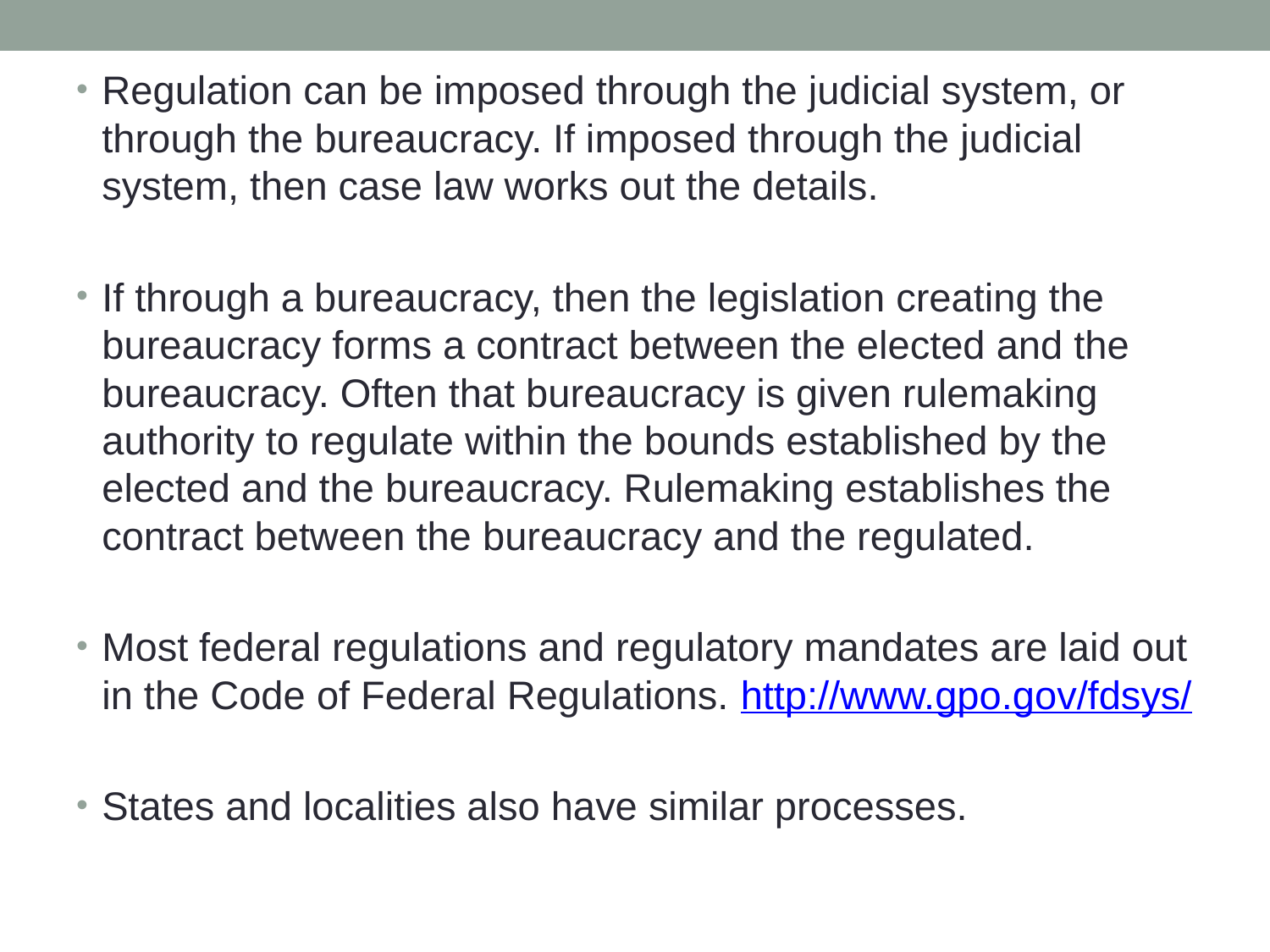

Regulation can be imposed through the judicial system, or through the bureaucracy. If imposed through the judicial system, then case law works out the details.

If through a bureaucracy, then the legislation creating the bureaucracy forms a contract between the elected and the bureaucracy. Often that bureaucracy is given rulemaking authority to regulate within the bounds established by the elected and the bureaucracy. Rulemaking establishes the contract between the bureaucracy and the regulated.

Most federal regulations and regulatory mandates are laid out in the Code of Federal Regulations. http://www.gpo.gov/fdsys/

States and localities also have similar processes.